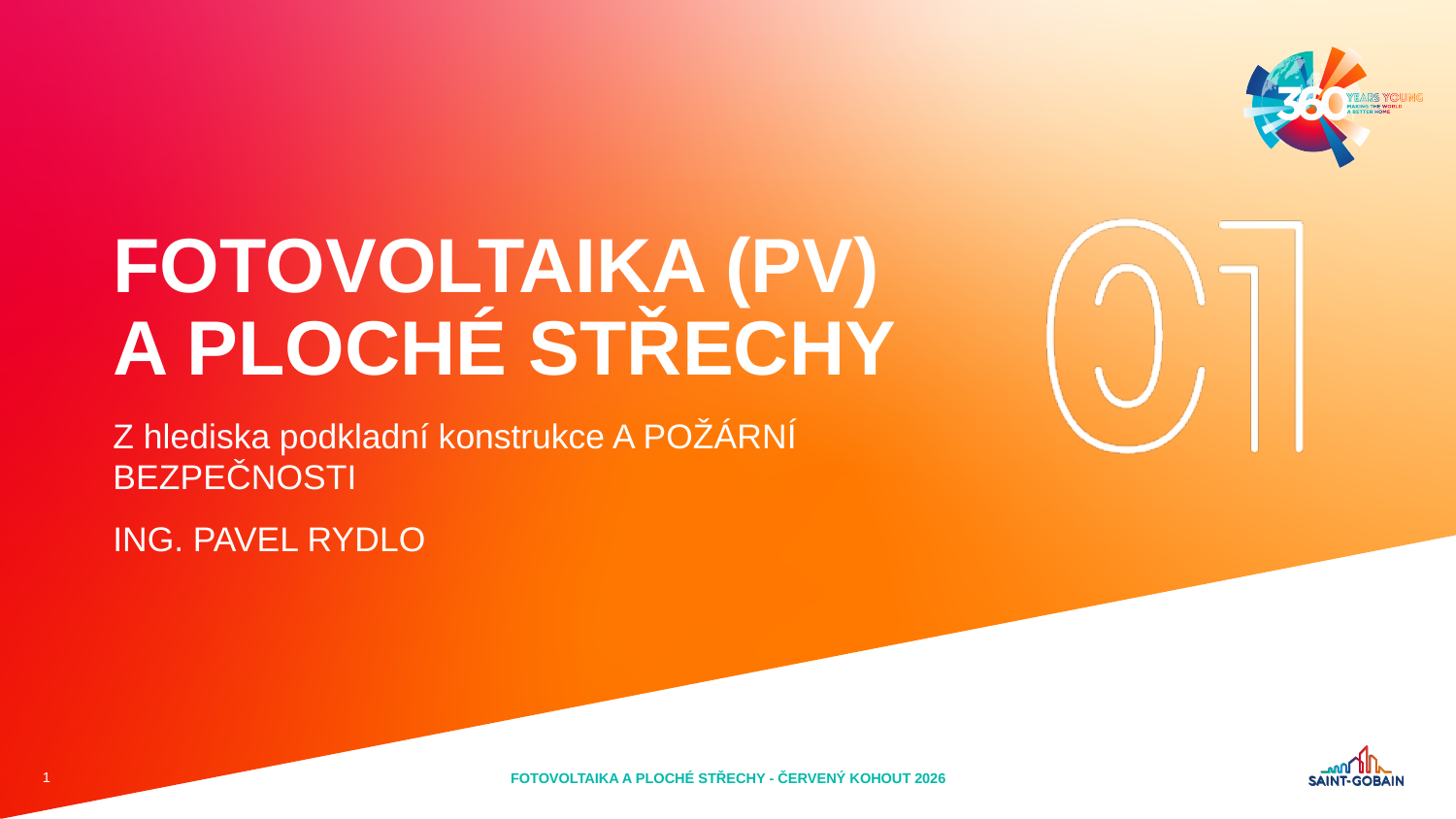

# Fotovoltaika (PV) a ploché střechy
Z hlediska podkladní konstrukce A POŽÁRNÍ BEZPEČNOSTI
ING. PAVEL RYDLO

1
FOTOVOLTAIKA A PLOCHÉ STŘECHY - ČERVENÝ KOHOUT 2026